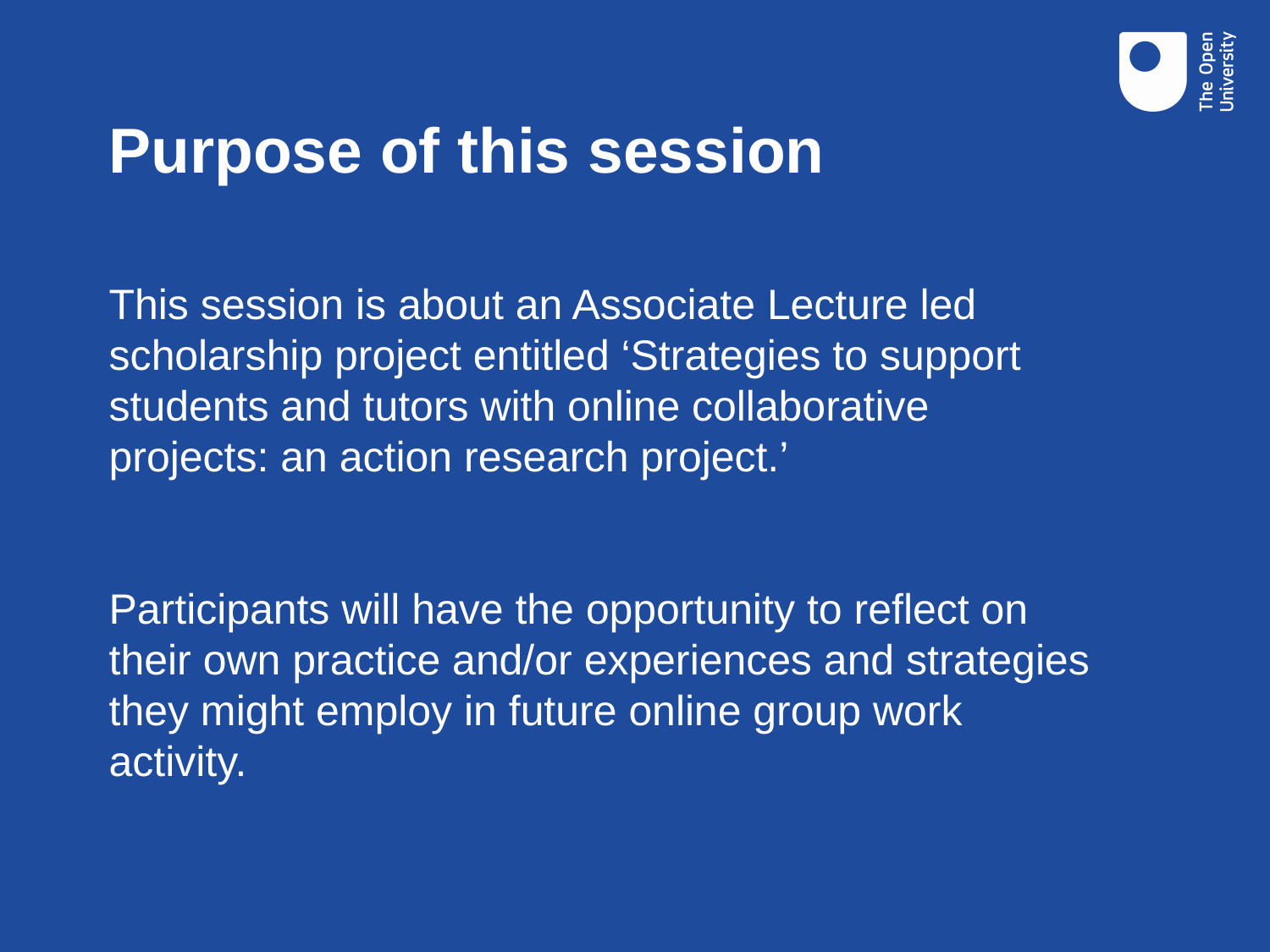

# Purpose of this session
This session is about an Associate Lecture led scholarship project entitled ‘Strategies to support students and tutors with online collaborative projects: an action research project.’

Participants will have the opportunity to reflect on their own practice and/or experiences and strategies they might employ in future online group work activity.